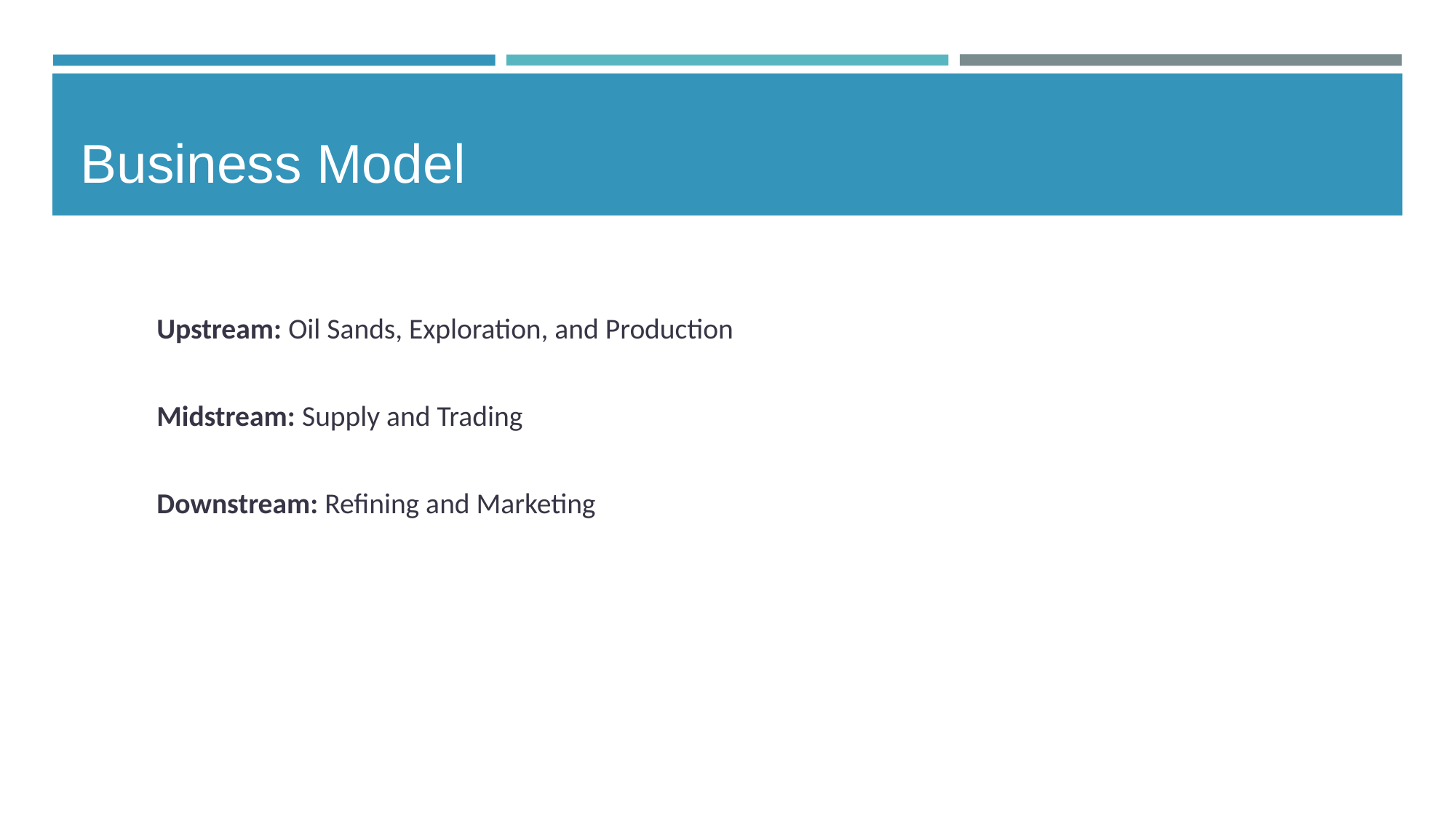

# Business Model
Upstream: Oil Sands, Exploration, and Production

Midstream: Supply and Trading

Downstream: Refining and Marketing